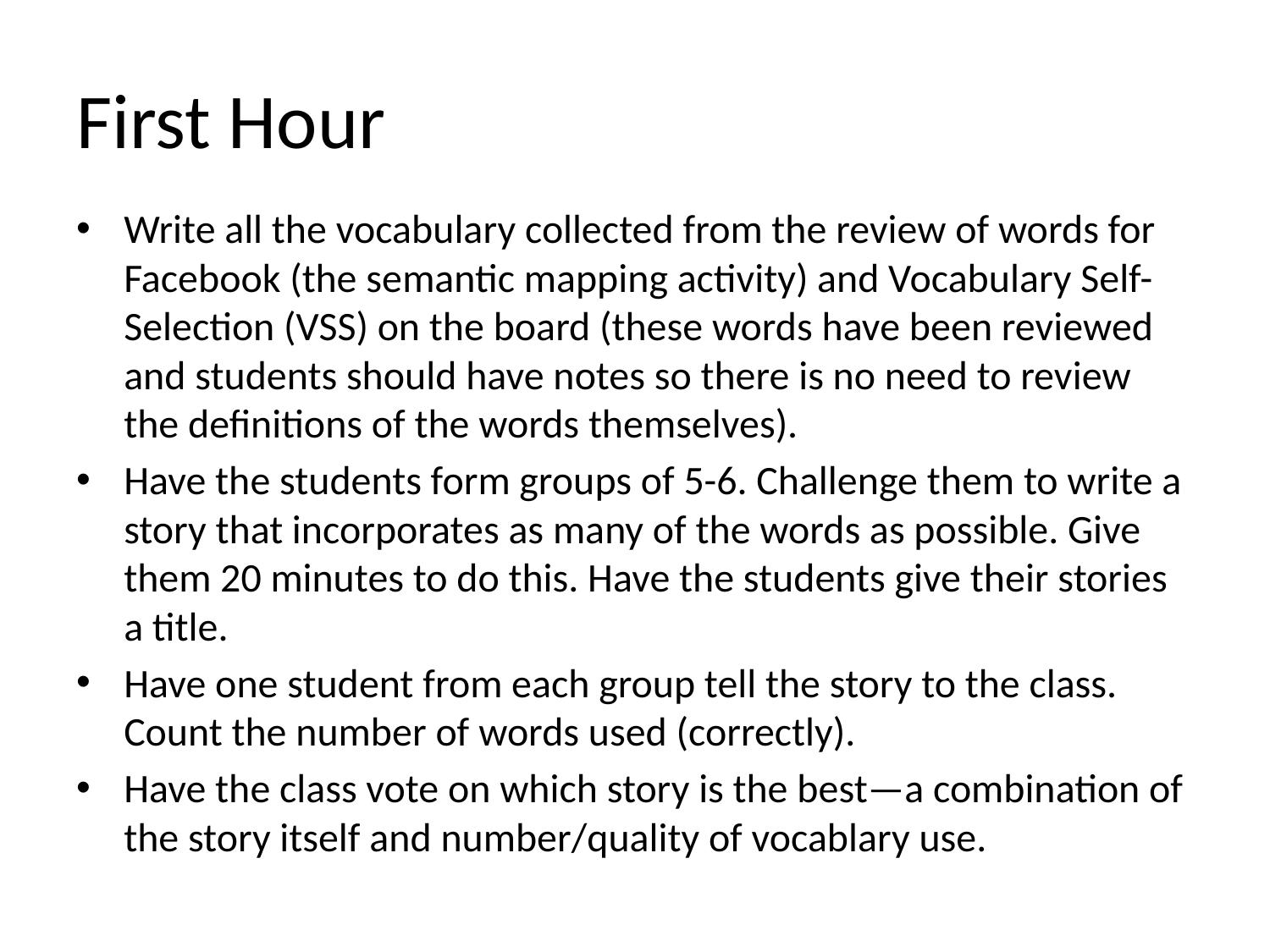

# First Hour
Write all the vocabulary collected from the review of words for Facebook (the semantic mapping activity) and Vocabulary Self-Selection (VSS) on the board (these words have been reviewed and students should have notes so there is no need to review the definitions of the words themselves).
Have the students form groups of 5-6. Challenge them to write a story that incorporates as many of the words as possible. Give them 20 minutes to do this. Have the students give their stories a title.
Have one student from each group tell the story to the class. Count the number of words used (correctly).
Have the class vote on which story is the best—a combination of the story itself and number/quality of vocablary use.